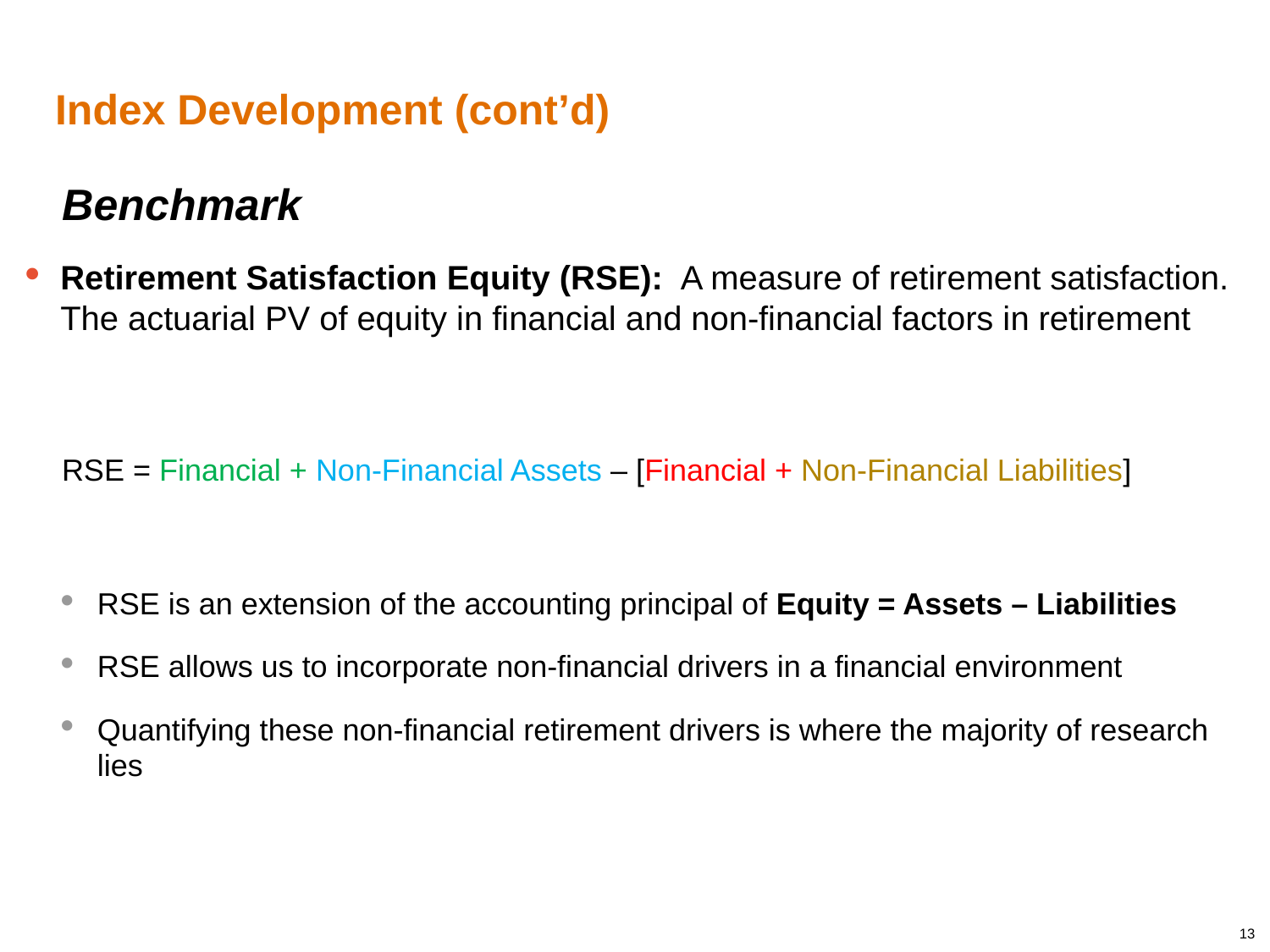

# Index Development (cont’d)
Benchmark
Retirement Satisfaction Equity (RSE):  A measure of retirement satisfaction. The actuarial PV of equity in financial and non-financial factors in retirement
RSE = Financial + Non-Financial Assets – [Financial + Non-Financial Liabilities]

RSE is an extension of the accounting principal of Equity = Assets – Liabilities
RSE allows us to incorporate non-financial drivers in a financial environment
Quantifying these non-financial retirement drivers is where the majority of research lies
13